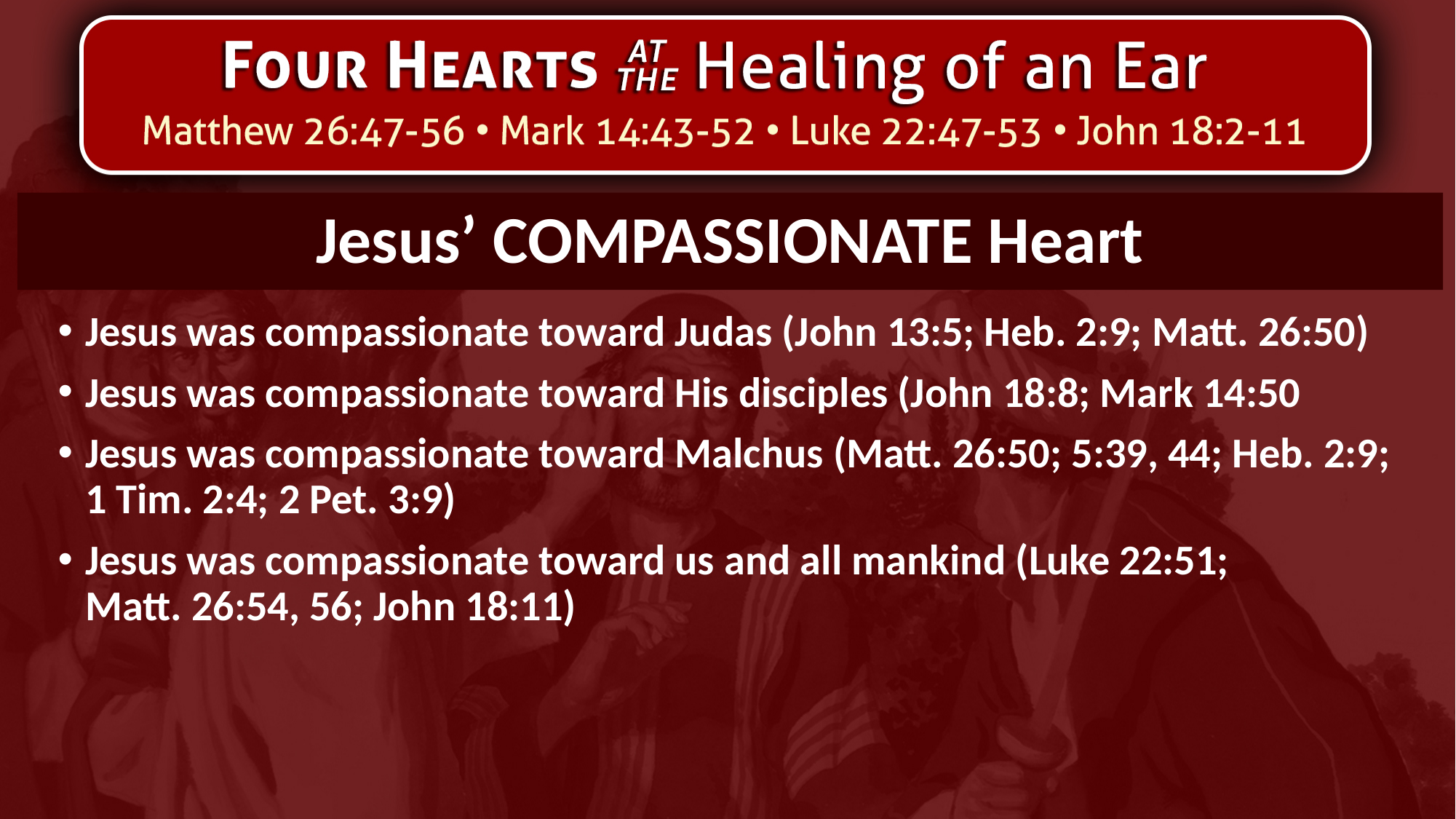

# Jesus’ COMPASSIONATE Heart
Jesus was compassionate toward Judas (John 13:5; Heb. 2:9; Matt. 26:50)
Jesus was compassionate toward His disciples (John 18:8; Mark 14:50
Jesus was compassionate toward Malchus (Matt. 26:50; 5:39, 44; Heb. 2:9; 1 Tim. 2:4; 2 Pet. 3:9)
Jesus was compassionate toward us and all mankind (Luke 22:51;
Matt. 26:54, 56; John 18:11)